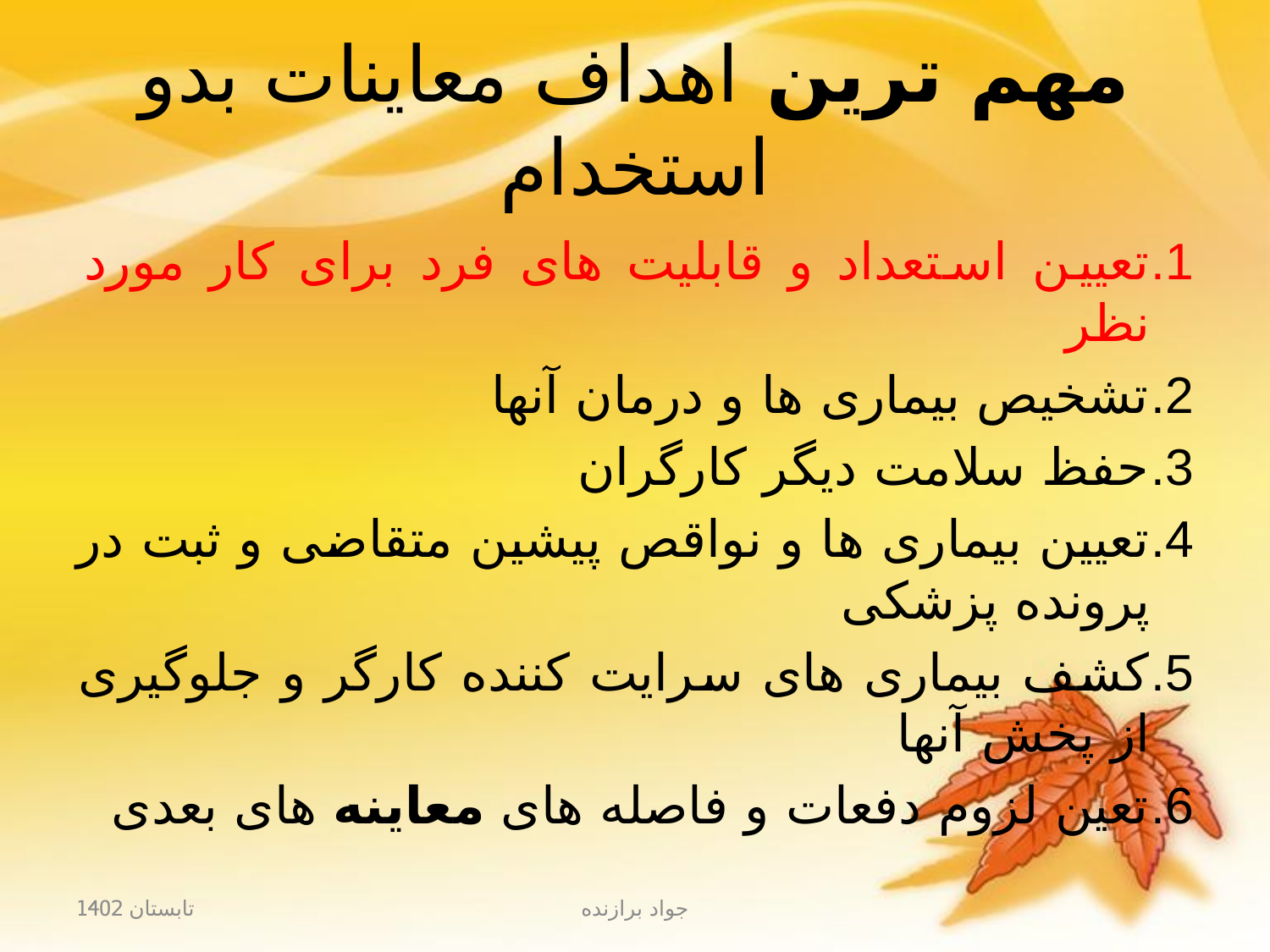

# مهم ترین اهداف معاينات بدو استخدام
تعیین استعداد و قابلیت های فرد برای کار مورد نظر
تشخیص بیماری ها و درمان آنها
حفظ سلامت دیگر کارگران
تعیین بیماری ها و نواقص پیشین متقاضی و ثبت در پرونده پزشکی
کشف بیماری های سرایت کننده کارگر و جلوگیری از پخش آنها
تعین لزوم دفعات و فاصله های معاینه های بعدی

تابستان 1402
جواد برازنده